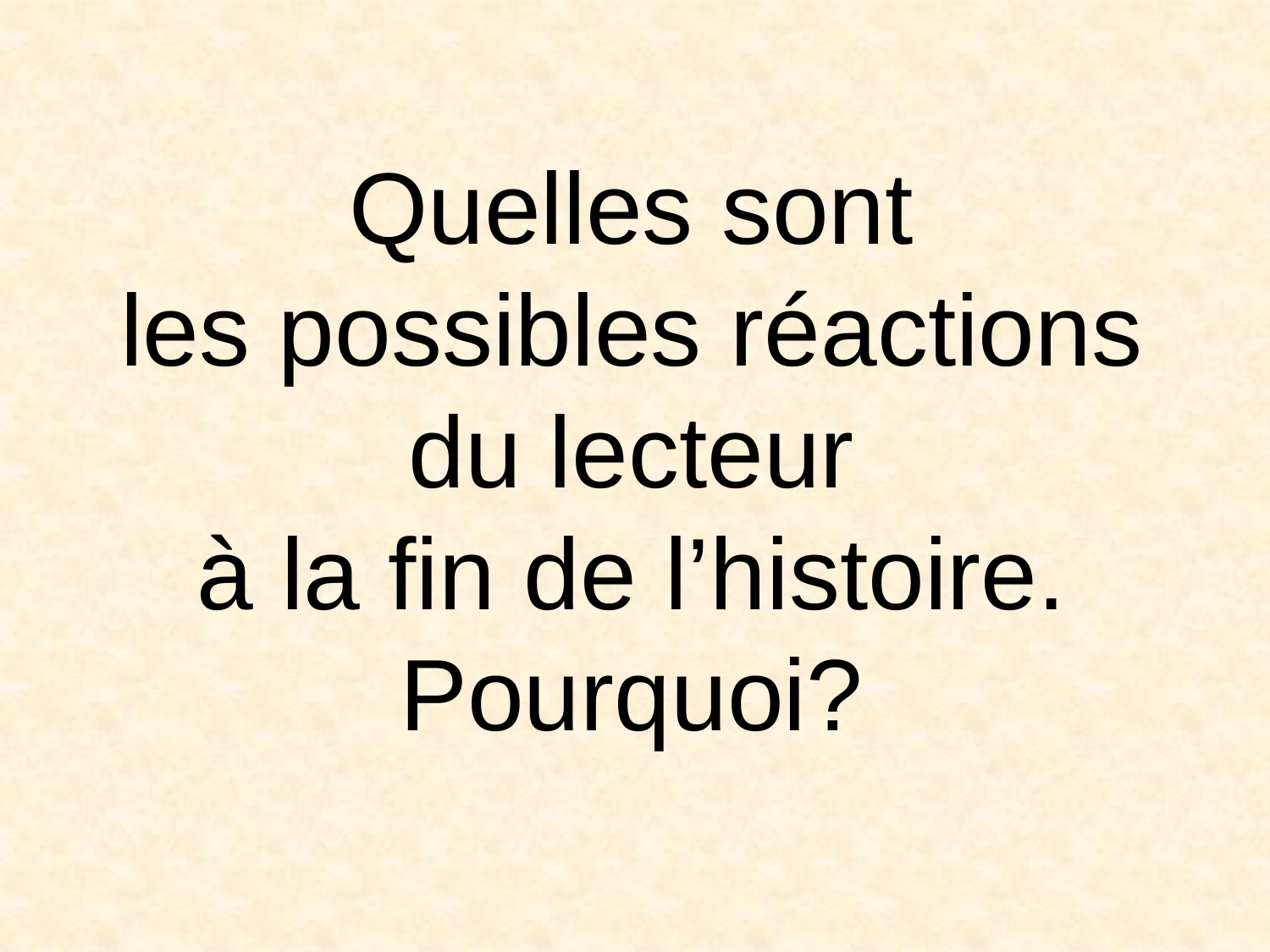

Quelles sont
les possibles réactions
du lecteur
à la fin de l’histoire.
Pourquoi?